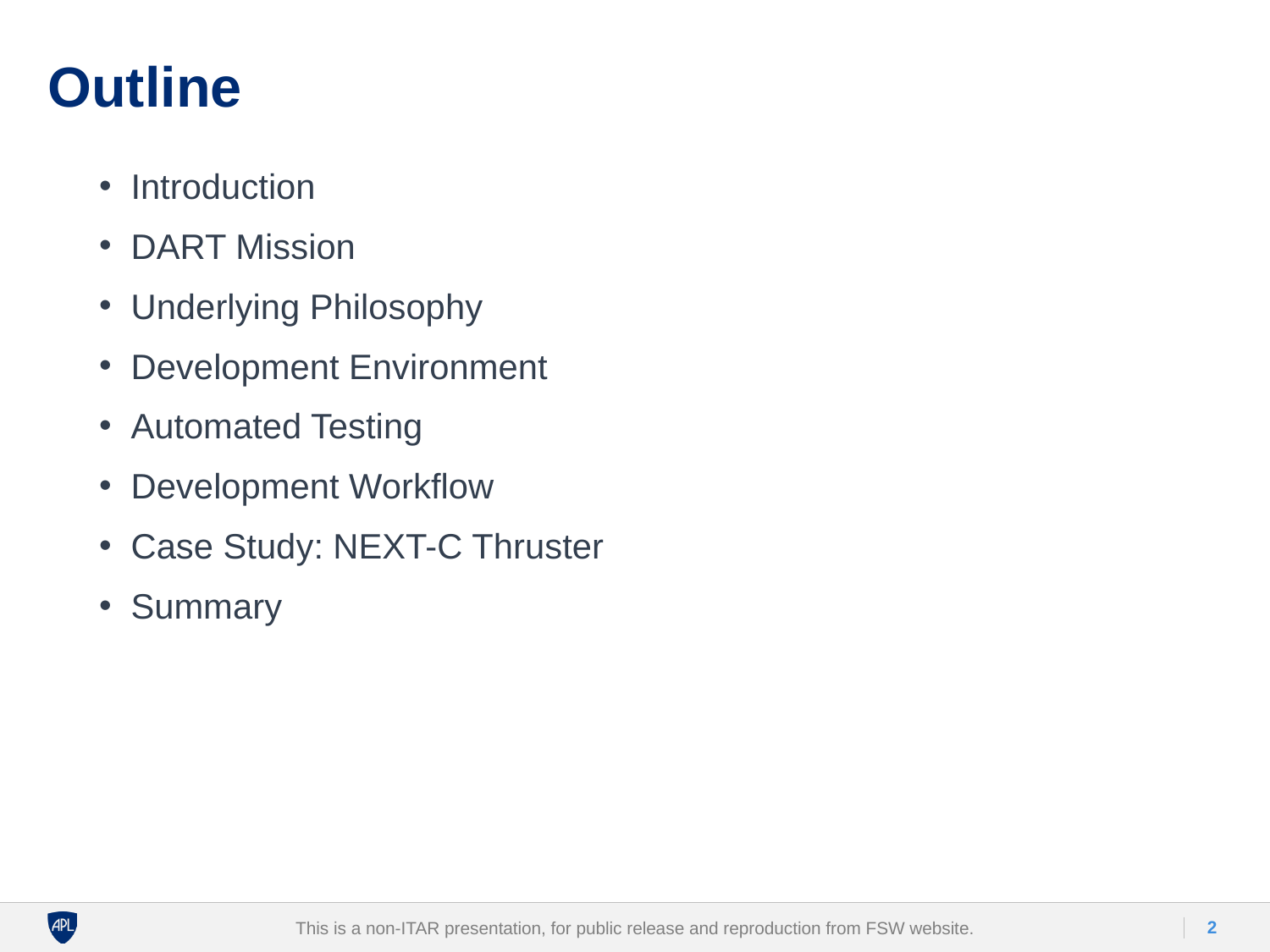

# Outline
Introduction
DART Mission
Underlying Philosophy
Development Environment
Automated Testing
Development Workflow
Case Study: NEXT-C Thruster
Summary
2
This is a non-ITAR presentation, for public release and reproduction from FSW website.